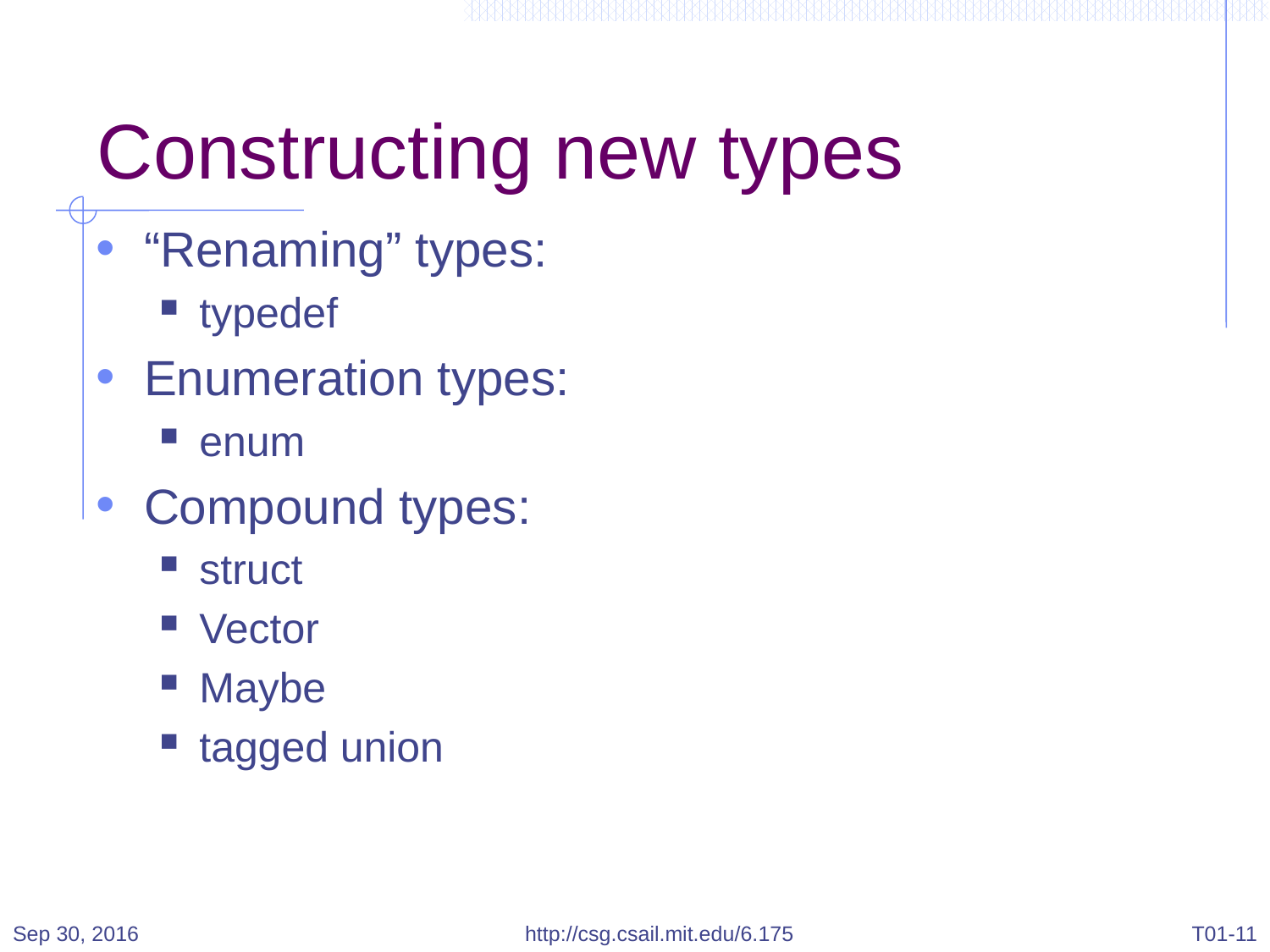

# Constructing new types
“Renaming” types:
typedef
Enumeration types:
enum
Compound types:
struct
Vector
Maybe
tagged union

Sep 30, 2016
http://csg.csail.mit.edu/6.175
T01-11